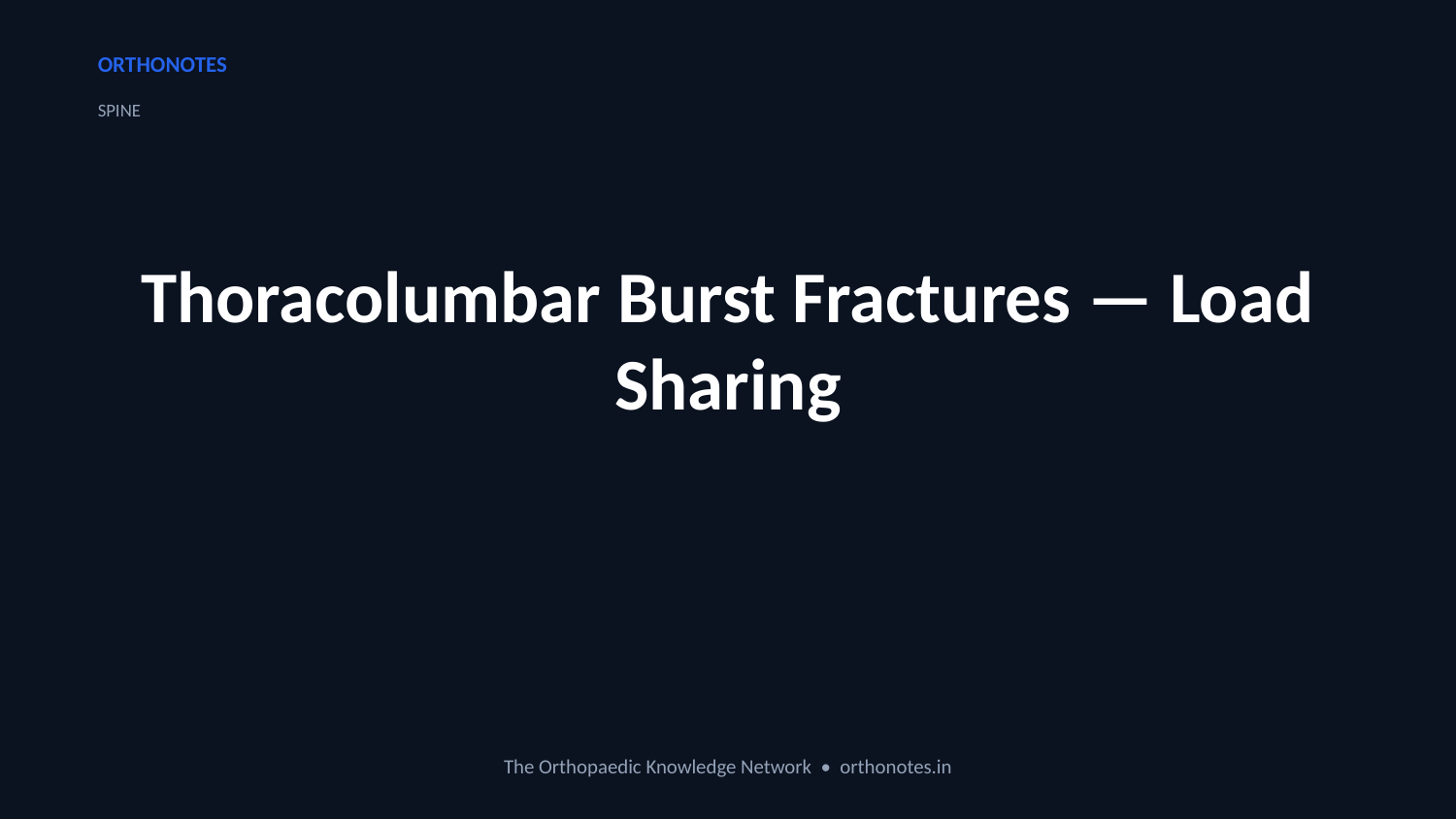

ORTHONOTES
SPINE
Thoracolumbar Burst Fractures — Load Sharing
The Orthopaedic Knowledge Network  •  orthonotes.in